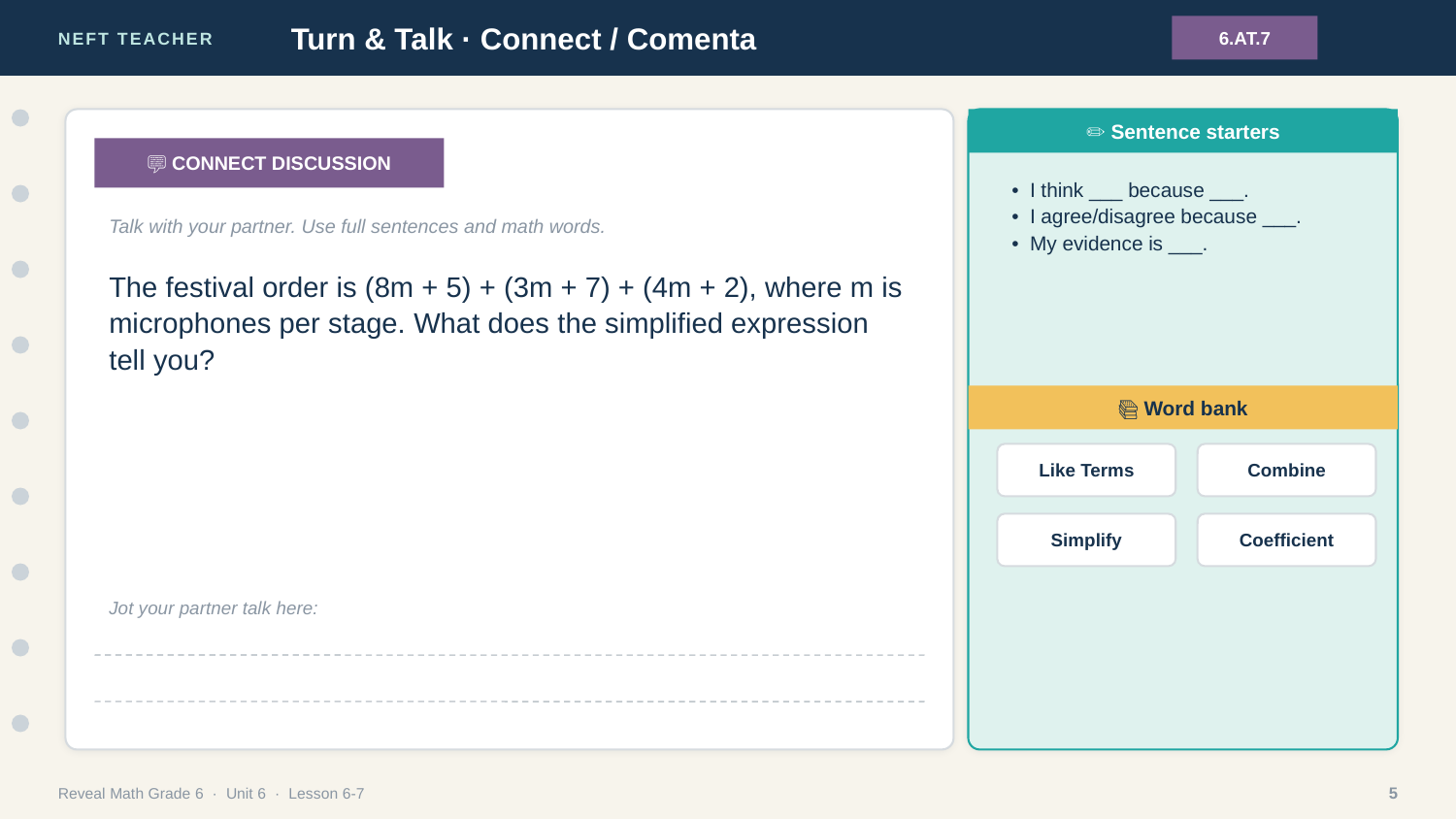

NEFT TEACHER
Turn & Talk · Connect / Comenta
6.AT.7

✏️ Sentence starters
💬 CONNECT DISCUSSION
•  I think ___ because ___.
•  I agree/disagree because ___.
•  My evidence is ___.

Talk with your partner. Use full sentences and math words.
The festival order is (8m + 5) + (3m + 7) + (4m + 2), where m is microphones per stage. What does the simplified expression tell you?

📚 Word bank

Like Terms
Combine

Simplify
Coefficient

Jot your partner talk here:

Reveal Math Grade 6  ·  Unit 6  ·  Lesson 6-7
5